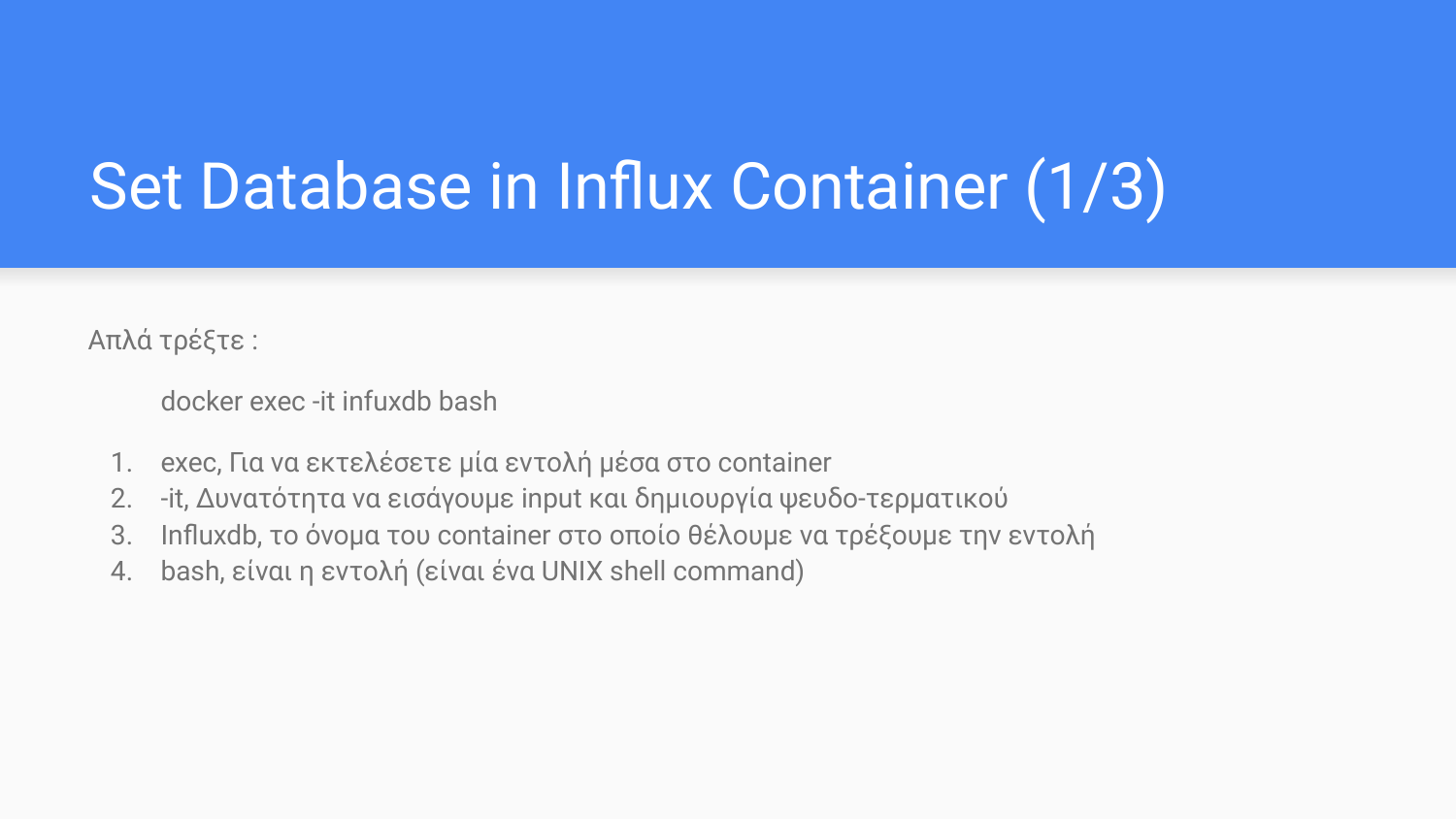

# Set Database in Influx Container (1/3)
Απλά τρέξτε :
docker exec -it infuxdb bash
exec, Για να εκτελέσετε μία εντολή μέσα στο container
-it, Δυνατότητα να εισάγουμε input και δημιουργία ψευδο-τερματικού
Influxdb, το όνομα του container στο οποίο θέλουμε να τρέξουμε την εντολή
bash, είναι η εντολή (είναι ένα UNIX shell command)